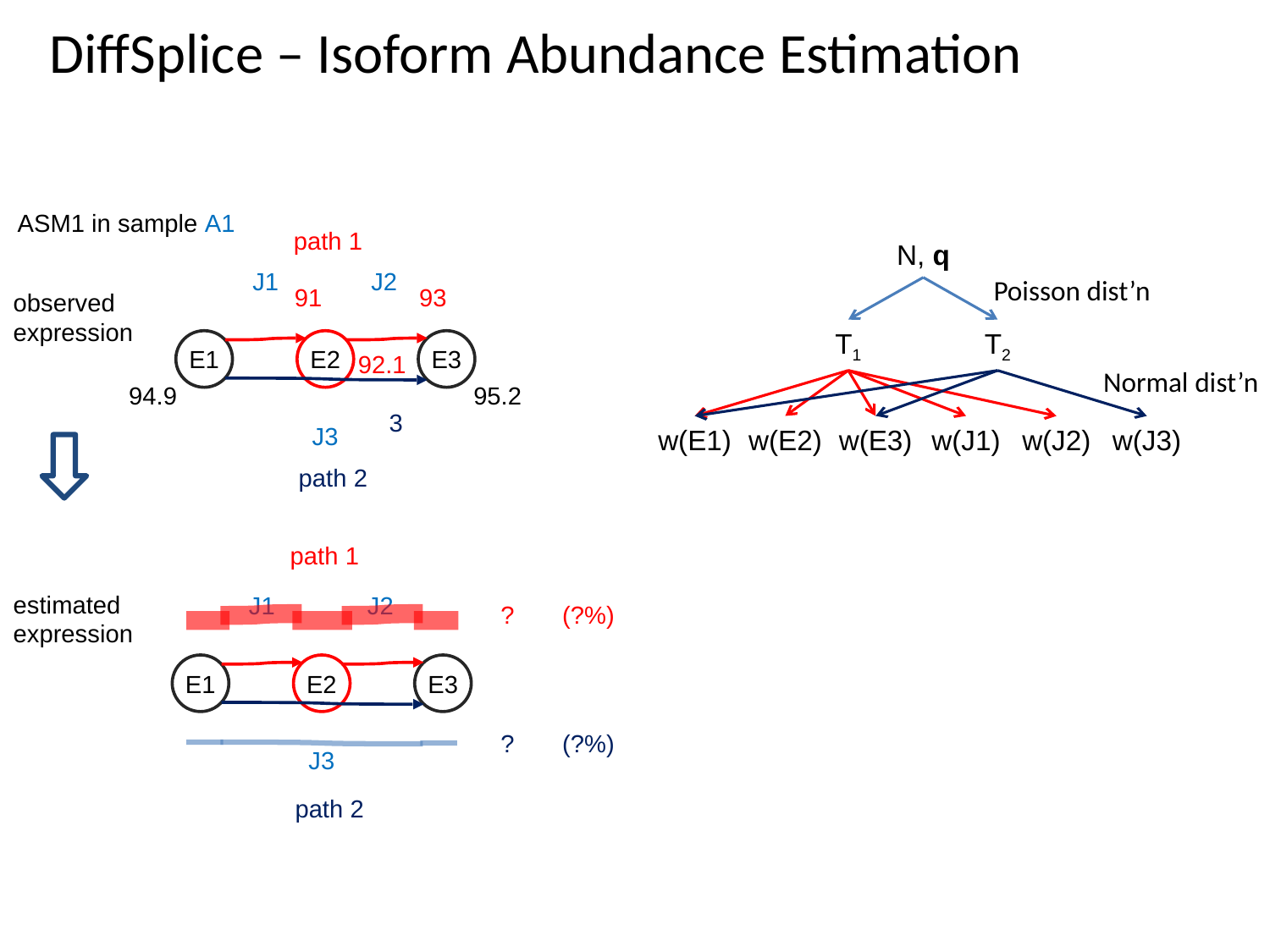

# DiffSplice – Isoform Abundance Estimation
ASM1 in sample A1
path 1
N, q
J1
J2
E1
E2
E3
J3
Poisson dist’n
91
93
observed expression
T1
T2
92.1
Normal dist’n
94.9
95.2
3
w(E1)
w(E2)
w(E3)
w(J1)
w(J2)
w(J3)

path 2
path 1
estimated expression
J1
J2
E1
E2
E3
J3
?
(?%)
?
(?%)
path 2